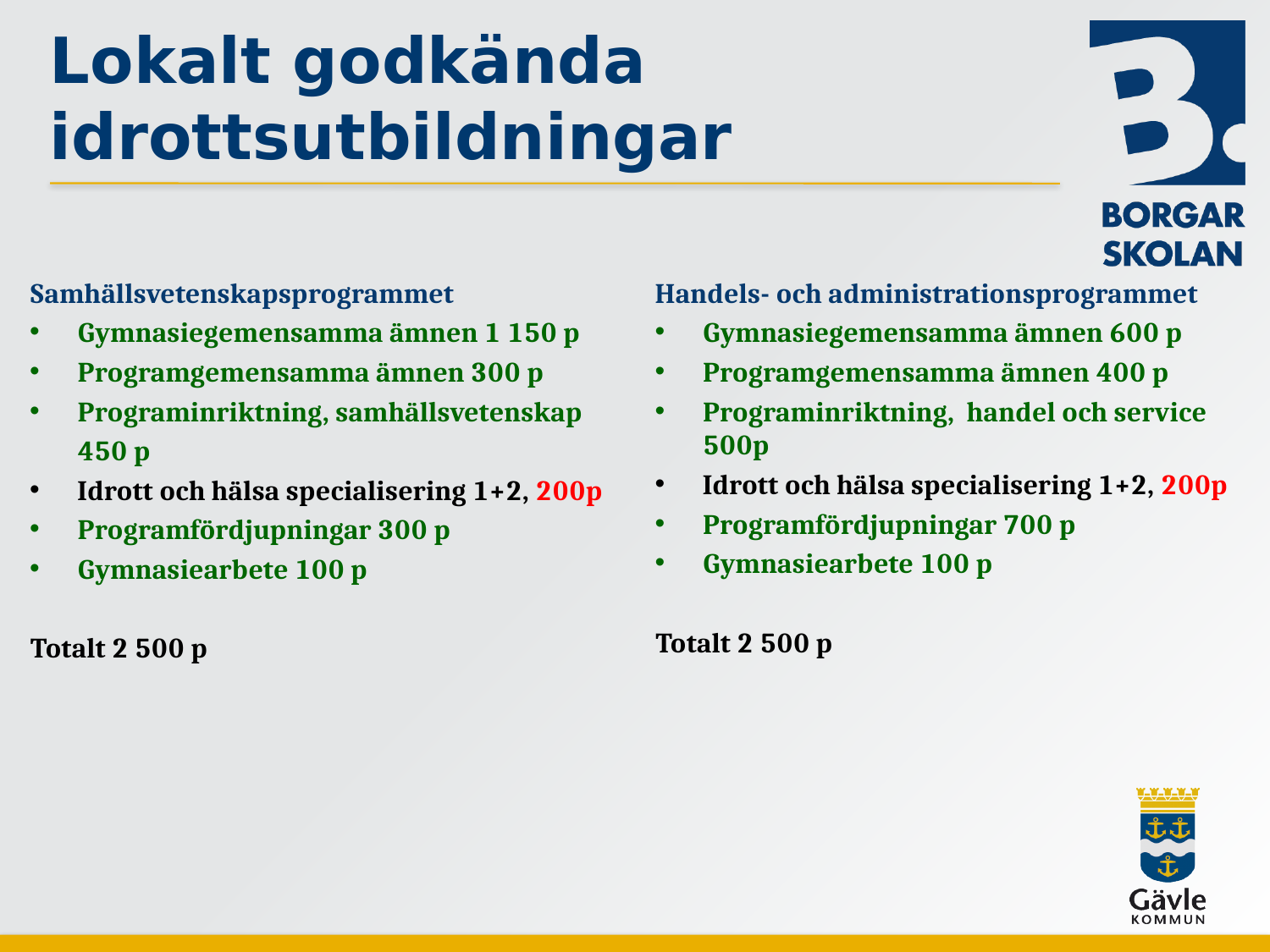

# Lokalt godkända idrottsutbildningar
Samhällsvetenskapsprogrammet
Gymnasiegemensamma ämnen 1 150 p
Programgemensamma ämnen 300 p
Programinriktning, samhällsvetenskap
	450 p
Idrott och hälsa specialisering 1+2, 200p
Programfördjupningar 300 p
Gymnasiearbete 100 p

Totalt 2 500 p
Handels- och administrationsprogrammet
Gymnasiegemensamma ämnen 600 p
Programgemensamma ämnen 400 p
Programinriktning,  handel och service 500p
Idrott och hälsa specialisering 1+2, 200p
Programfördjupningar 700 p
Gymnasiearbete 100 p

Totalt 2 500 p